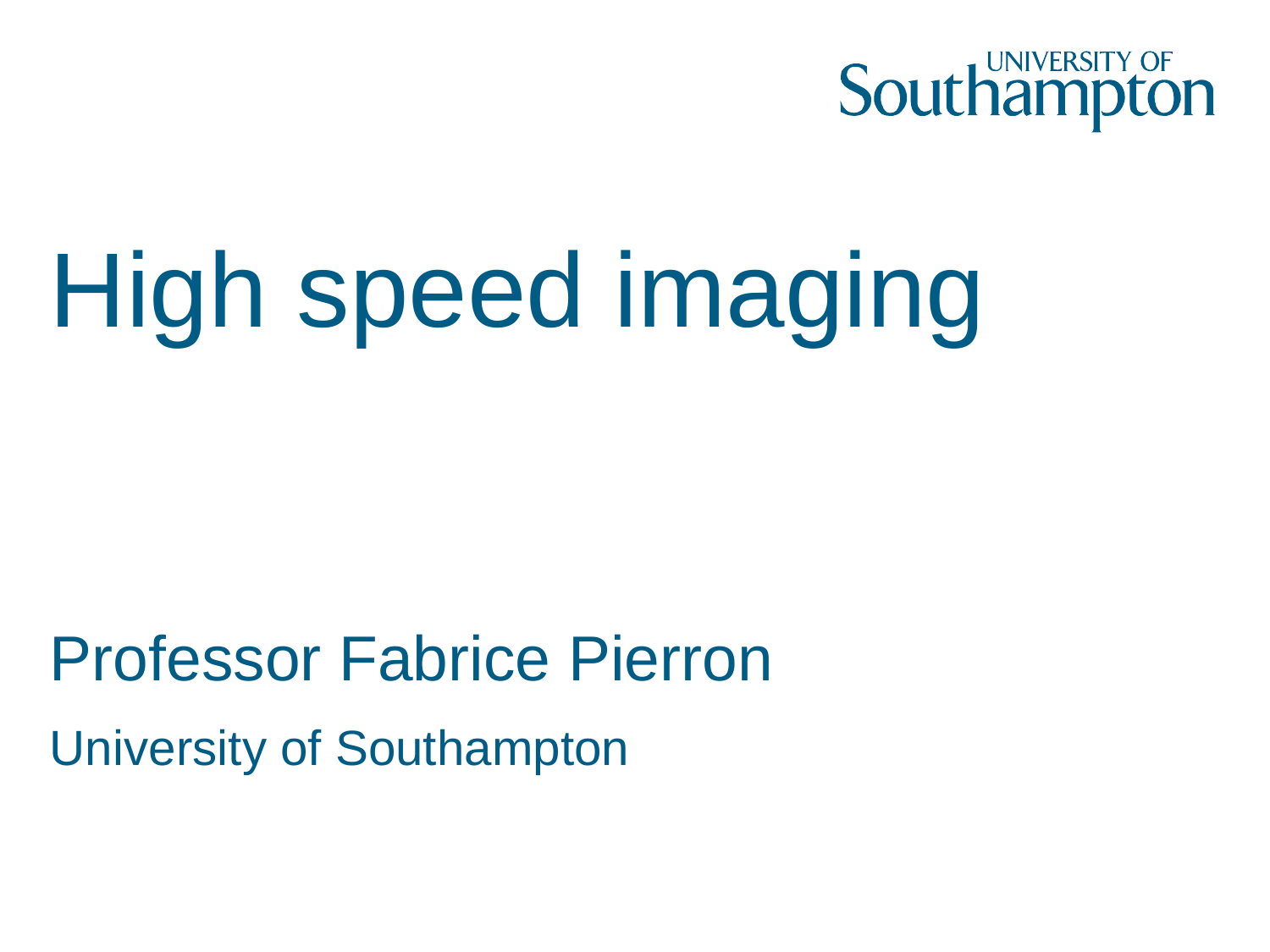

# High speed imaging
Professor Fabrice Pierron
University of Southampton